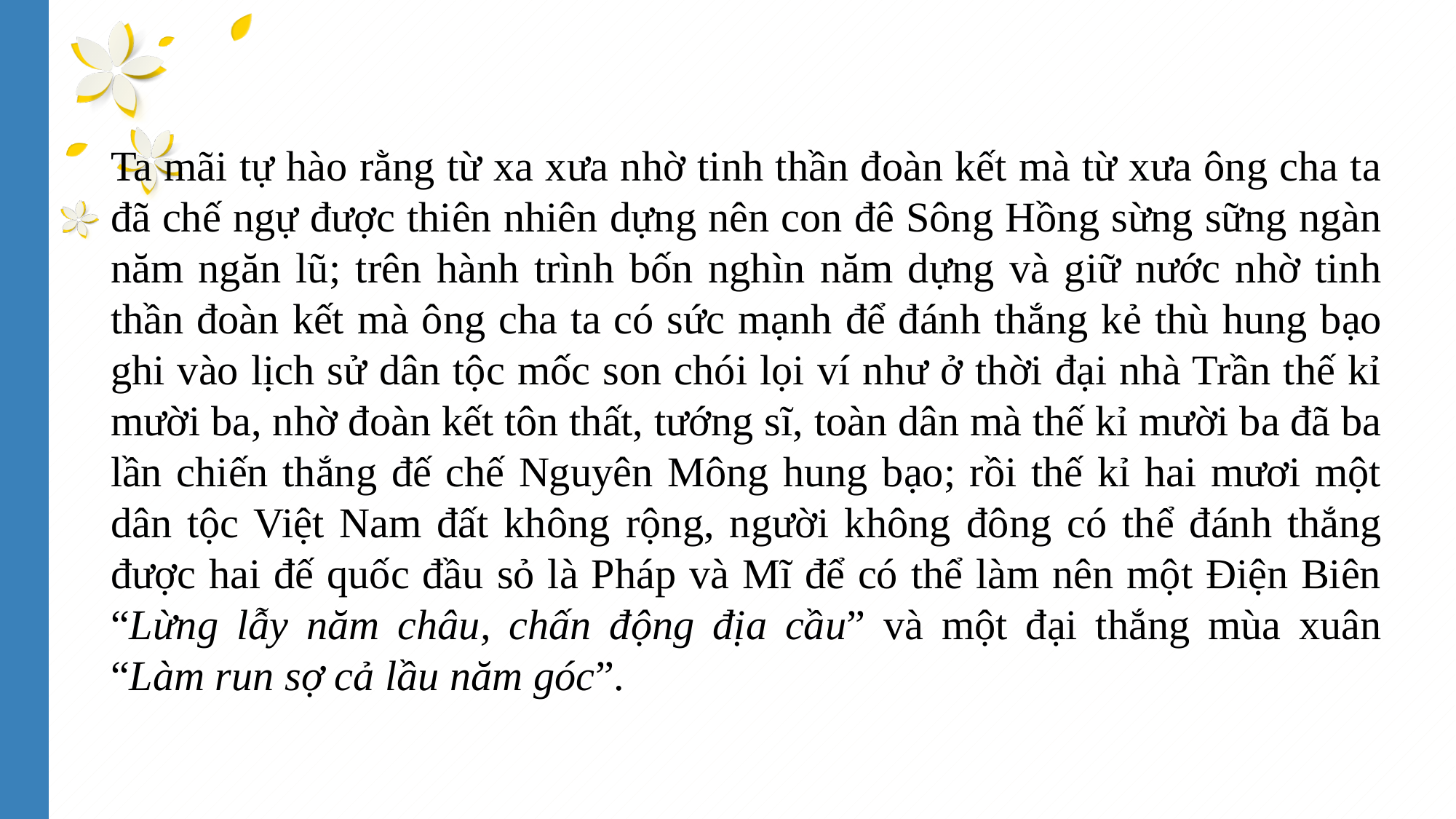

Ta mãi tự hào rằng từ xa xưa nhờ tinh thần đoàn kết mà từ xưa ông cha ta đã chế ngự được thiên nhiên dựng nên con đê Sông Hồng sừng sững ngàn năm ngăn lũ; trên hành trình bốn nghìn năm dựng và giữ nước nhờ tinh thần đoàn kết mà ông cha ta có sức mạnh để đánh thắng kẻ thù hung bạo ghi vào lịch sử dân tộc mốc son chói lọi ví như ở thời đại nhà Trần thế kỉ mười ba, nhờ đoàn kết tôn thất, tướng sĩ, toàn dân mà thế kỉ mười ba đã ba lần chiến thắng đế chế Nguyên Mông hung bạo; rồi thế kỉ hai mươi một dân tộc Việt Nam đất không rộng, người không đông có thể đánh thắng được hai đế quốc đầu sỏ là Pháp và Mĩ để có thể làm nên một Điện Biên “Lừng lẫy năm châu, chấn động địa cầu” và một đại thắng mùa xuân “Làm run sợ cả lầu năm góc”.